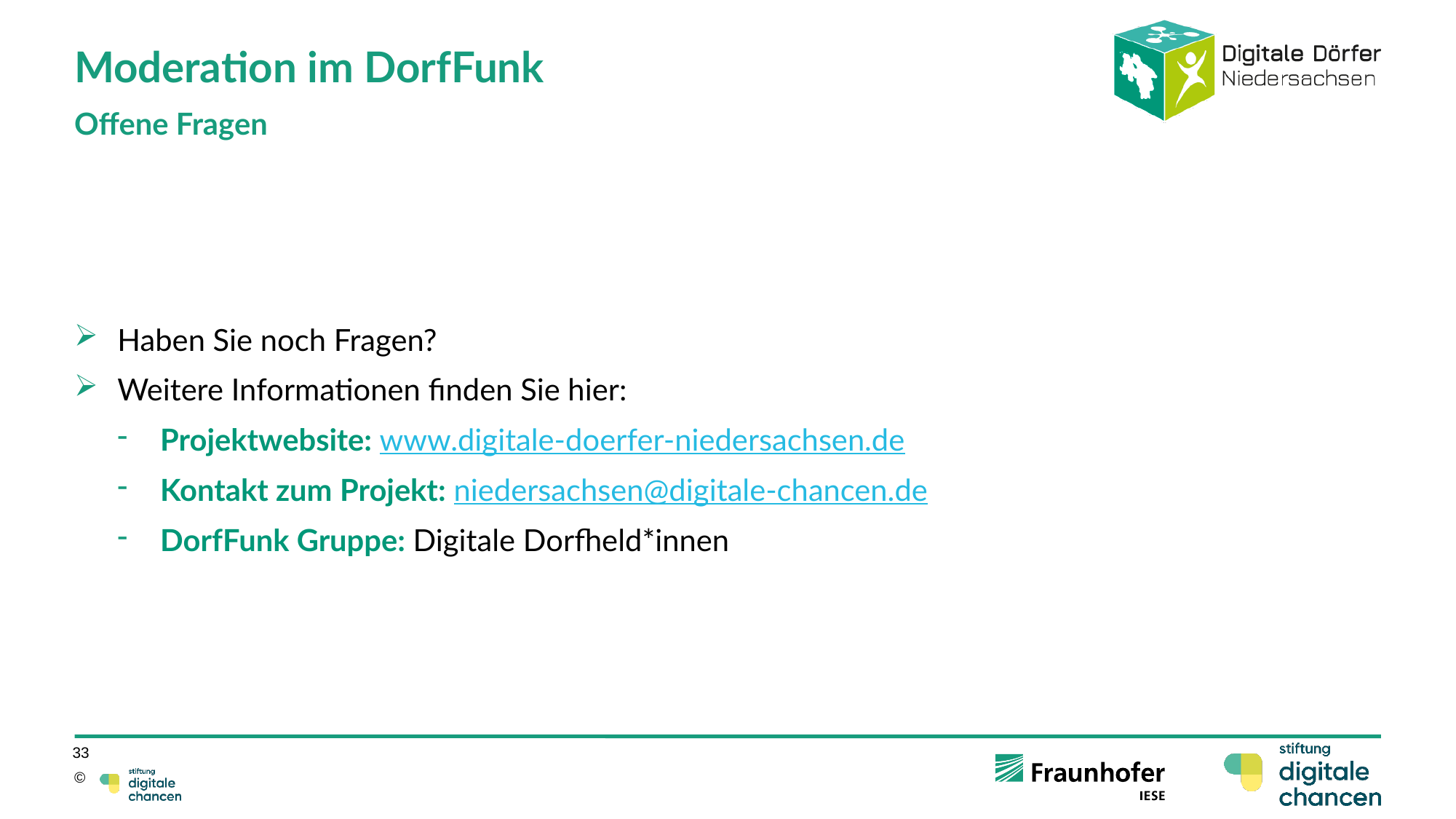

# Moderation im DorfFunk
Offene Fragen
Haben Sie noch Fragen?
Weitere Informationen finden Sie hier:
Projektwebsite: www.digitale-doerfer-niedersachsen.de
Kontakt zum Projekt: niedersachsen@digitale-chancen.de
DorfFunk Gruppe: Digitale Dorfheld*innen